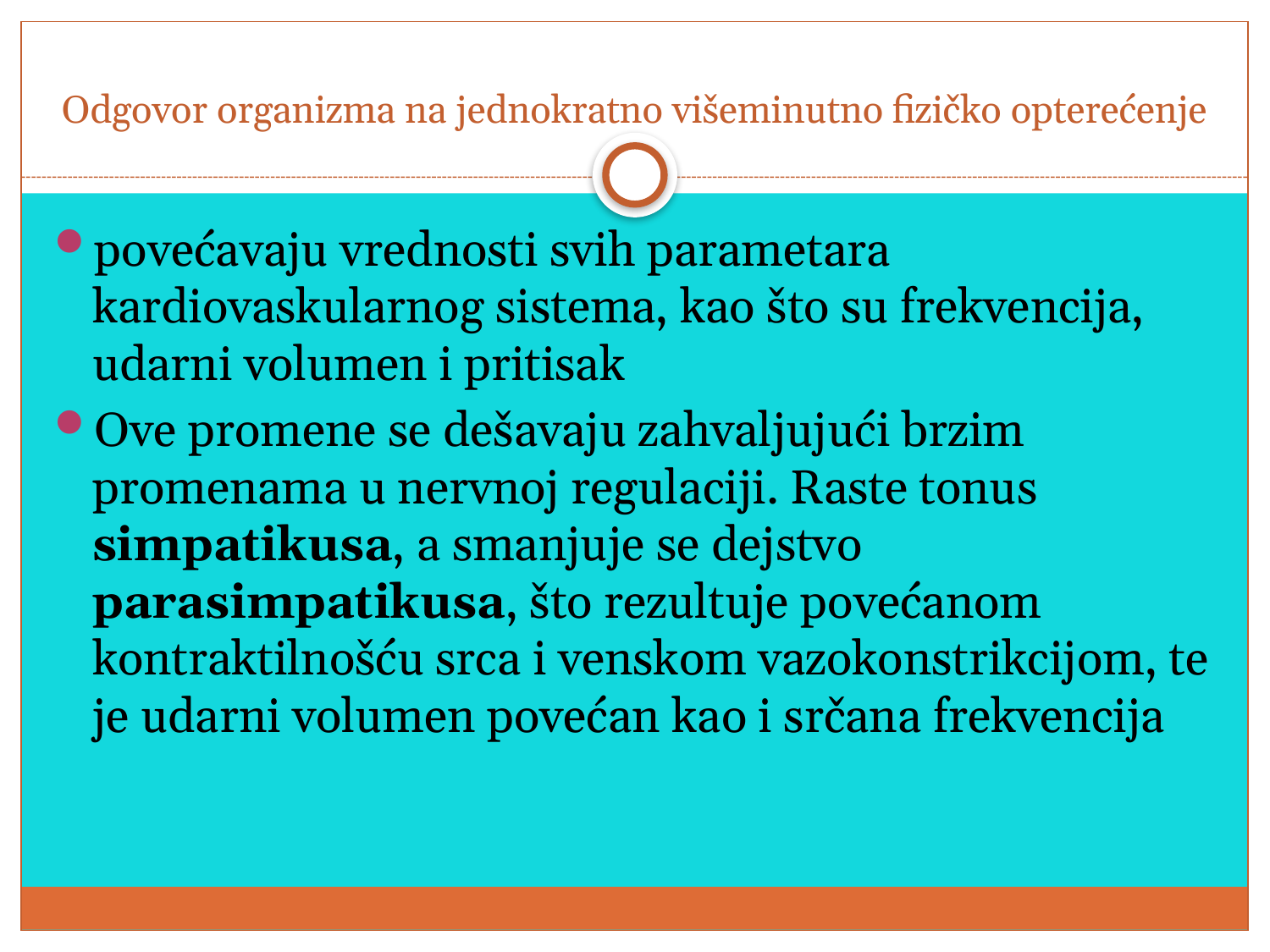

# Odgovor organizma na jednokratno višeminutno fizičko opterećenje
povećavaju vrednosti svih parametara kardiovaskularnog sistema, kao što su frekvencija, udarni volumen i pritisak
Ove promene se dešavaju zahvaljujući brzim promenama u nervnoj regulaciji. Raste tonus simpatikusa, a smanjuje se dejstvo parasimpatikusa, što rezultuje povećanom kontraktilnošću srca i venskom vazokonstrikcijom, te je udarni volumen povećan kao i srčana frekvencija